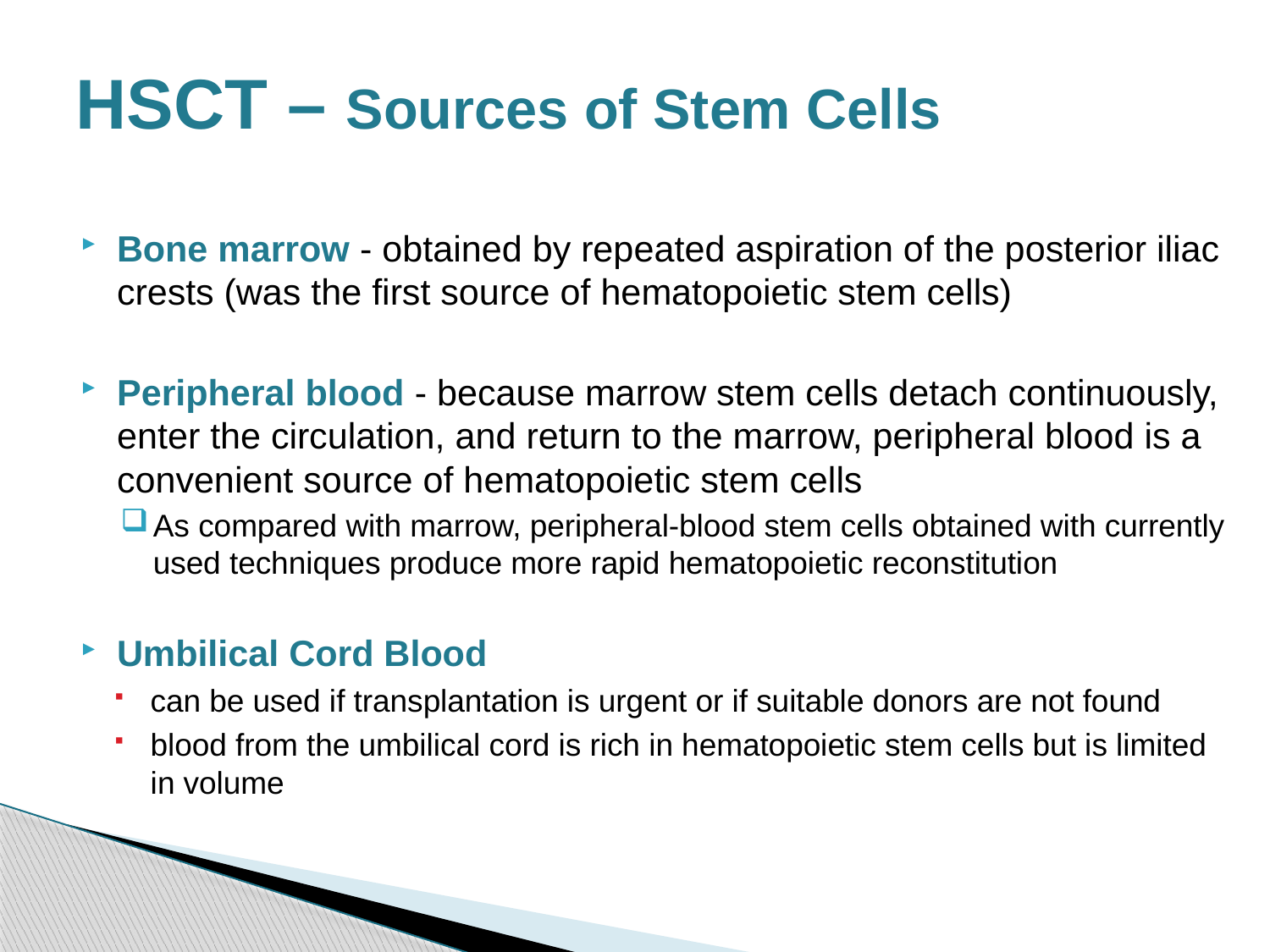

# HSCT – Sources of Stem Cells

Bone marrow - obtained by repeated aspiration of the posterior iliac crests (was the first source of hematopoietic stem cells)

Peripheral blood - because marrow stem cells detach continuously, enter the circulation, and return to the marrow, peripheral blood is a convenient source of hematopoietic stem cells
As compared with marrow, peripheral-blood stem cells obtained with currently used techniques produce more rapid hematopoietic reconstitution

Umbilical Cord Blood
can be used if transplantation is urgent or if suitable donors are not found
blood from the umbilical cord is rich in hematopoietic stem cells but is limited in volume